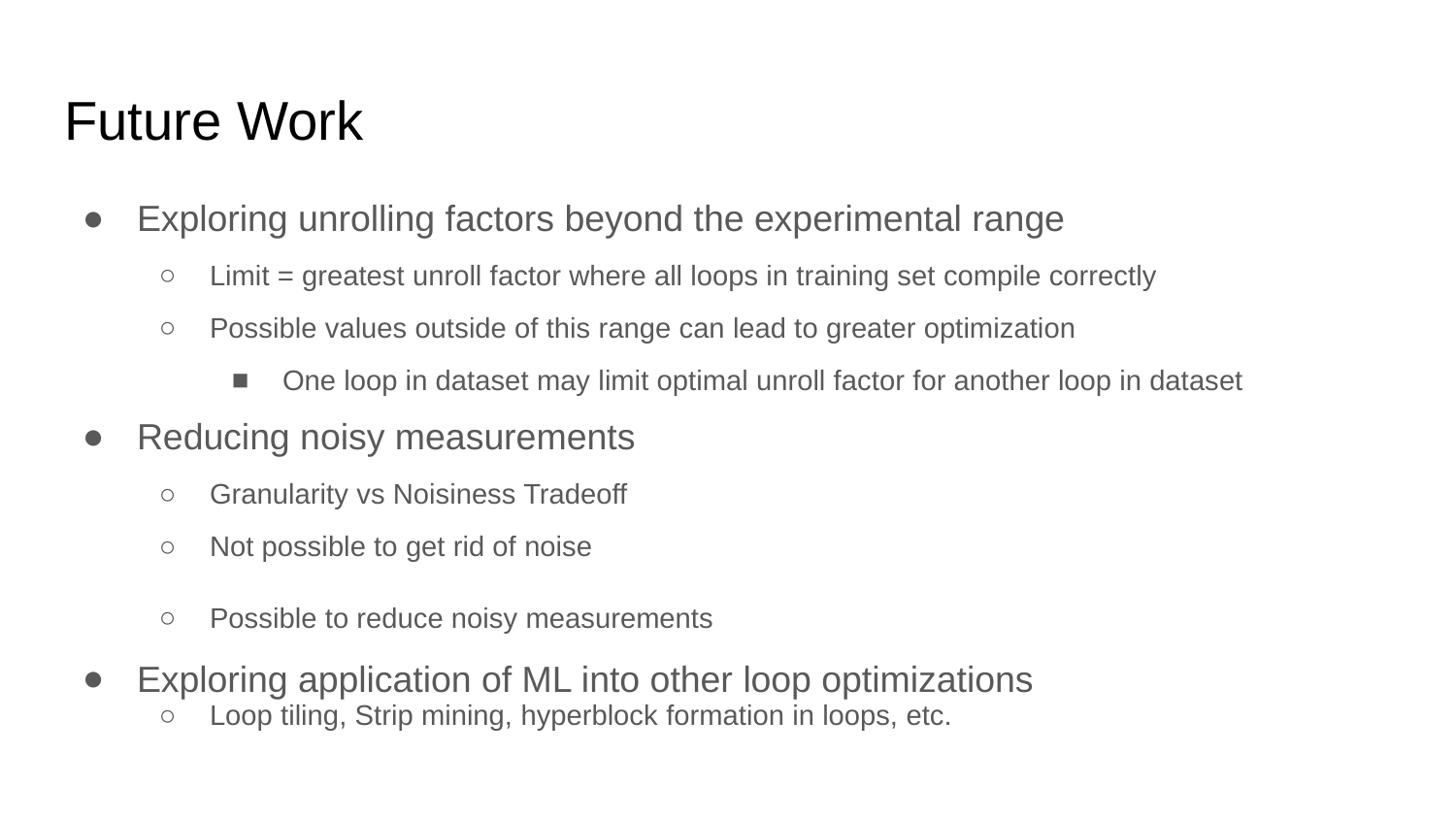

# Future Work
Exploring unrolling factors beyond the experimental range
Limit = greatest unroll factor where all loops in training set compile correctly
Possible values outside of this range can lead to greater optimization
One loop in dataset may limit optimal unroll factor for another loop in dataset
Reducing noisy measurements
Granularity vs Noisiness Tradeoff
Not possible to get rid of noise
Possible to reduce noisy measurements
Exploring application of ML into other loop optimizations
Loop tiling, Strip mining, hyperblock formation in loops, etc.